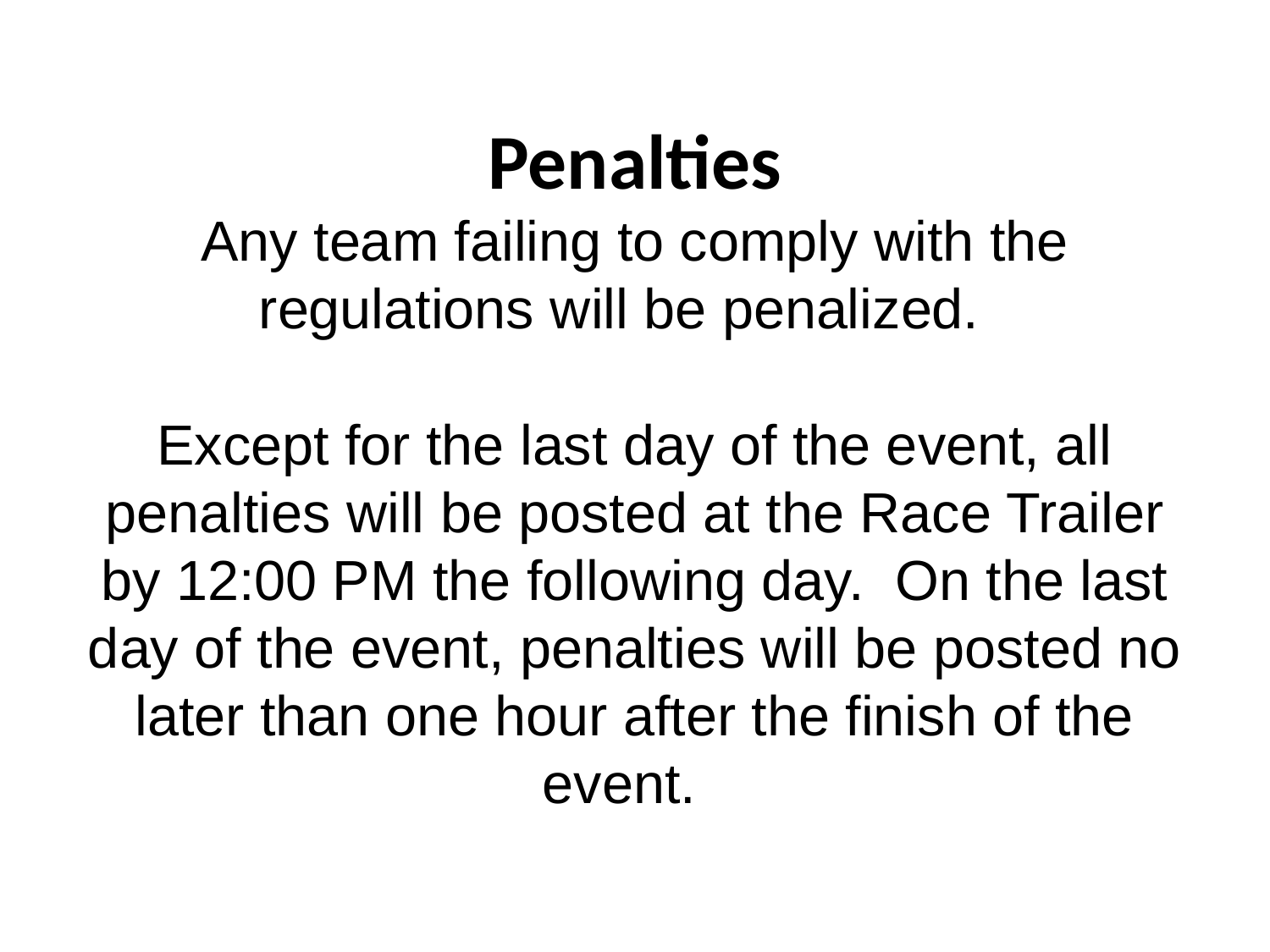

# Penalties Any team failing to comply with the regulations will be penalized. Except for the last day of the event, all penalties will be posted at the Race Trailer by 12:00 PM the following day.  On the last day of the event, penalties will be posted no later than one hour after the finish of the event.